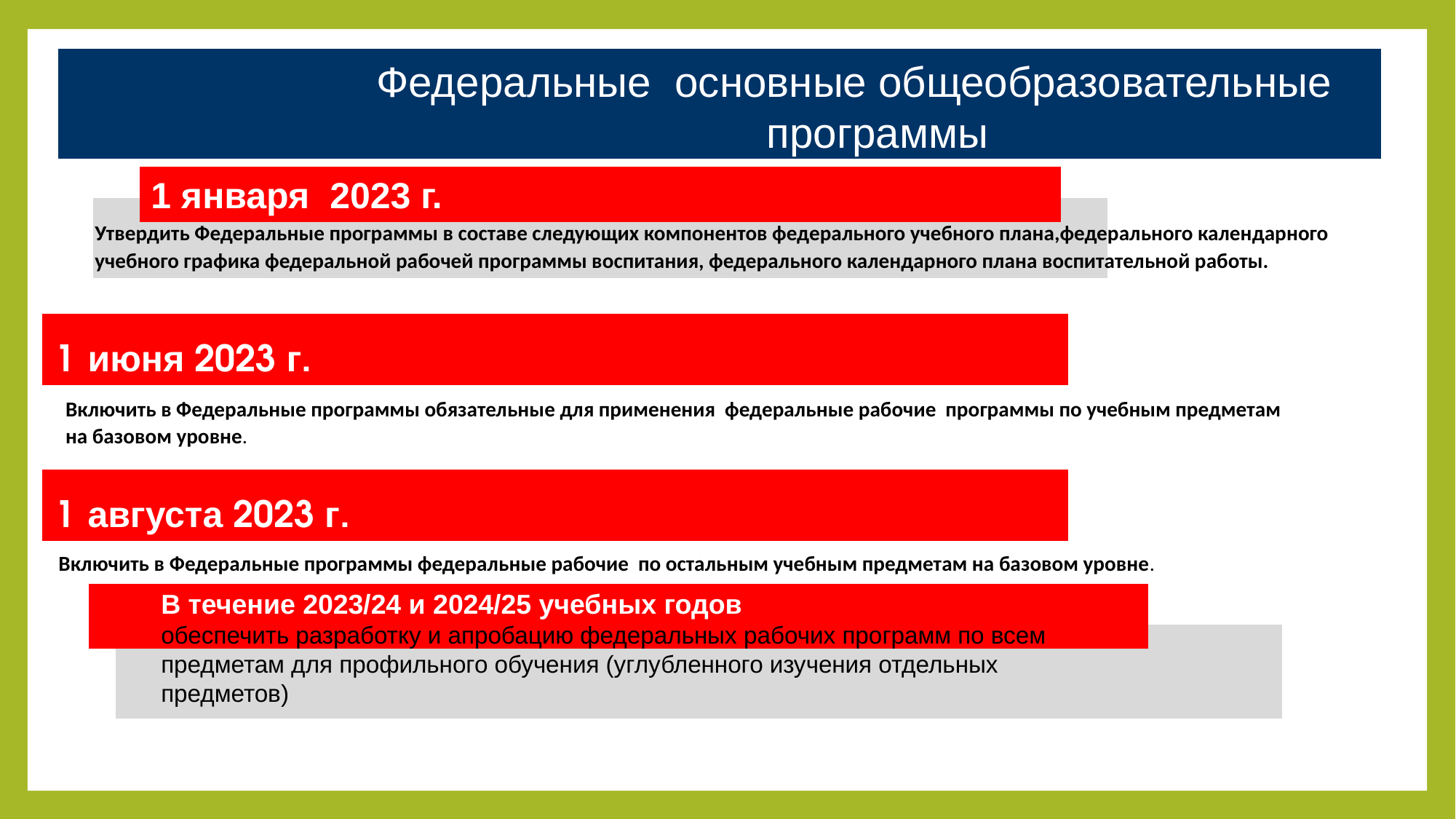

Федеральные  основные общеобразовательные
                                                           программы
1 января  2023 г.

Утвердить Федеральные программы в составе следующих компонентов федерального учебного плана,федерального календарного учебного графика федеральной рабочей программы воспитания, федерального календарного плана воспитательной работы.

1
 июня 2023 г.

1
 августа 2023 г.

Включить в Федеральные программы федеральные рабочие  по остальным учебным предметам на базовом уровне.

Включить в Федеральные программы обязательные для применения  федеральные рабочие  программы по учебным предметам на базовом уровне.
В течение 2023/24 и 2024/25 учебных годов
обеспечить разработку и апробацию федеральных рабочих программ по всем предметам для профильного обучения (углубленного изучения отдельных предметов)